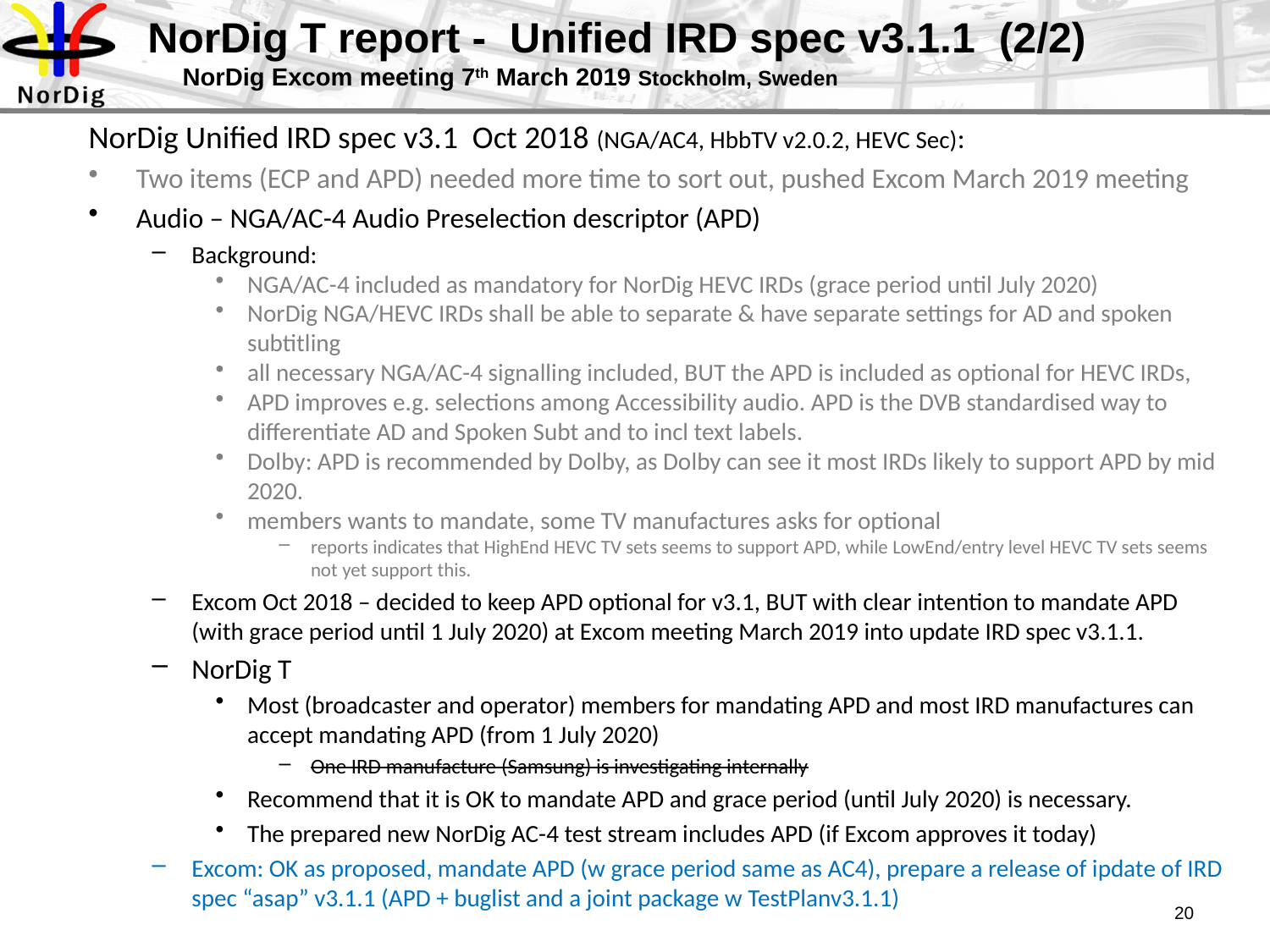

# NorDig T report -  Unified IRD spec v3.1.1  (2/2) NorDig Excom meeting 7th March 2019 Stockholm, Sweden
NorDig Unified IRD spec v3.1  Oct 2018 (NGA/AC4, HbbTV v2.0.2, HEVC Sec):
Two items (ECP and APD) needed more time to sort out, pushed Excom March 2019 meeting
Audio – NGA/AC-4 Audio Preselection descriptor (APD)
Background:
NGA/AC-4 included as mandatory for NorDig HEVC IRDs (grace period until July 2020)
NorDig NGA/HEVC IRDs shall be able to separate & have separate settings for AD and spoken subtitling
all necessary NGA/AC-4 signalling included, BUT the APD is included as optional for HEVC IRDs,
APD improves e.g. selections among Accessibility audio. APD is the DVB standardised way to differentiate AD and Spoken Subt and to incl text labels.
Dolby: APD is recommended by Dolby, as Dolby can see it most IRDs likely to support APD by mid 2020.
members wants to mandate, some TV manufactures asks for optional
reports indicates that HighEnd HEVC TV sets seems to support APD, while LowEnd/entry level HEVC TV sets seems not yet support this.
Excom Oct 2018 – decided to keep APD optional for v3.1, BUT with clear intention to mandate APD (with grace period until 1 July 2020) at Excom meeting March 2019 into update IRD spec v3.1.1.
NorDig T
Most (broadcaster and operator) members for mandating APD and most IRD manufactures can accept mandating APD (from 1 July 2020)
One IRD manufacture (Samsung) is investigating internally
Recommend that it is OK to mandate APD and grace period (until July 2020) is necessary.
The prepared new NorDig AC-4 test stream includes APD (if Excom approves it today)
Excom: OK as proposed, mandate APD (w grace period same as AC4), prepare a release of ipdate of IRD spec “asap” v3.1.1 (APD + buglist and a joint package w TestPlanv3.1.1)

20